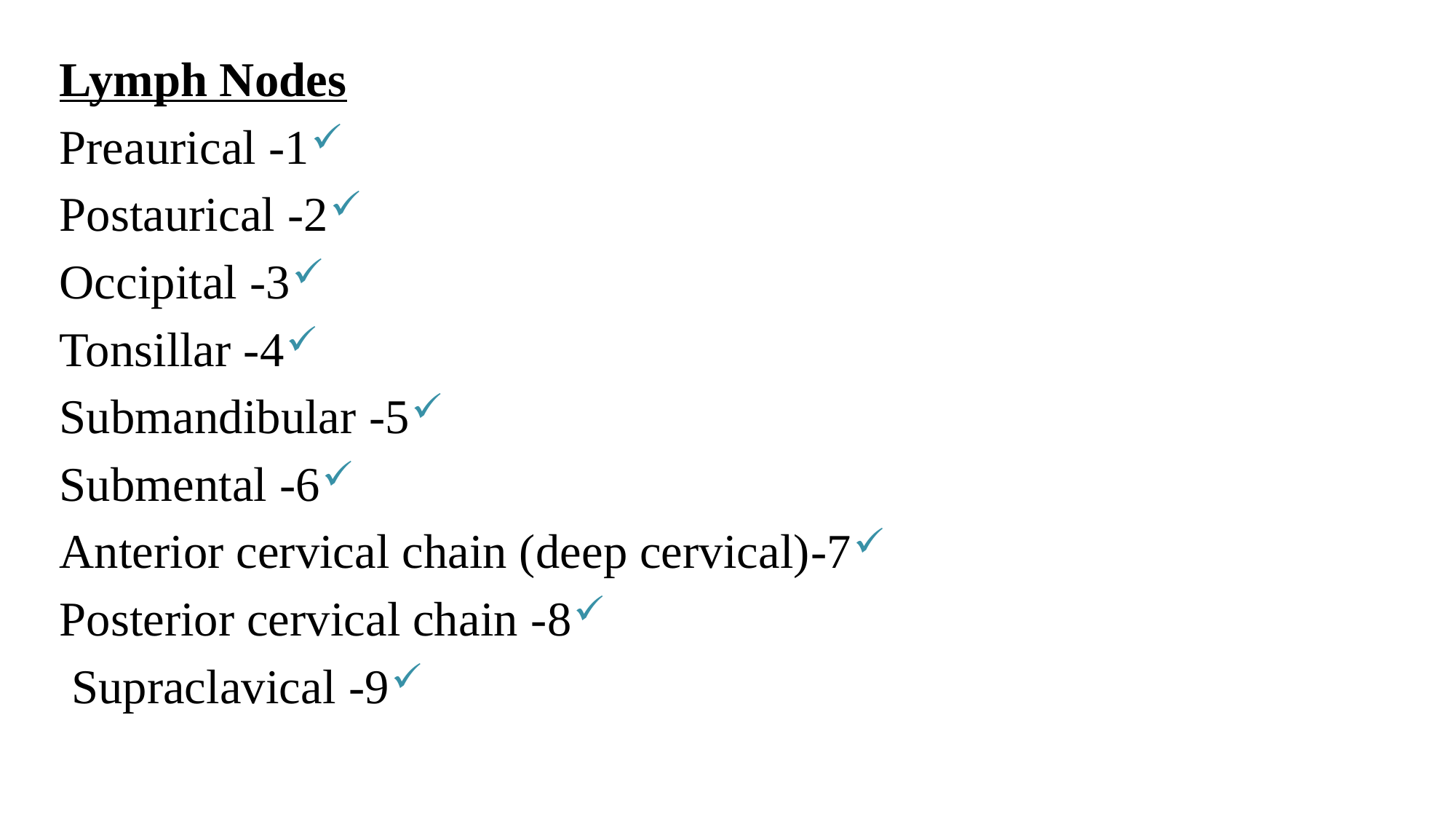

Lymph Nodes
1- Preaurical
2- Postaurical
3- Occipital
4- Tonsillar
5- Submandibular
6- Submental
7-Anterior cervical chain (deep cervical)
8- Posterior cervical chain
9- Supraclavical